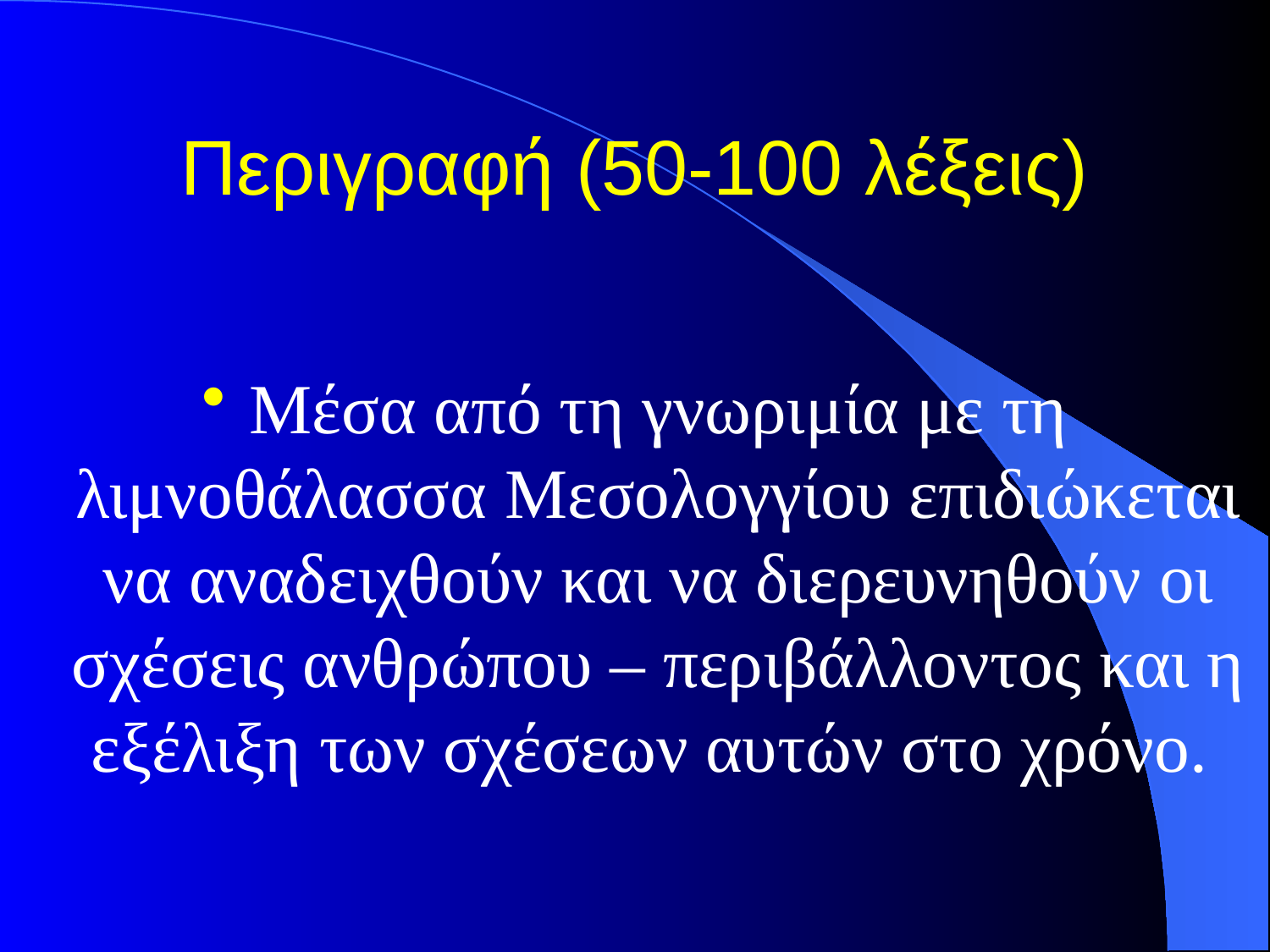

# Περιγραφή (50-100 λέξεις)

Μέσα από τη γνωριμία με τη λιμνοθάλασσα Μεσολογγίου επιδιώκεται να αναδειχθούν και να διερευνηθούν οι σχέσεις ανθρώπου – περιβάλλοντος και η εξέλιξη των σχέσεων αυτών στο χρόνο.